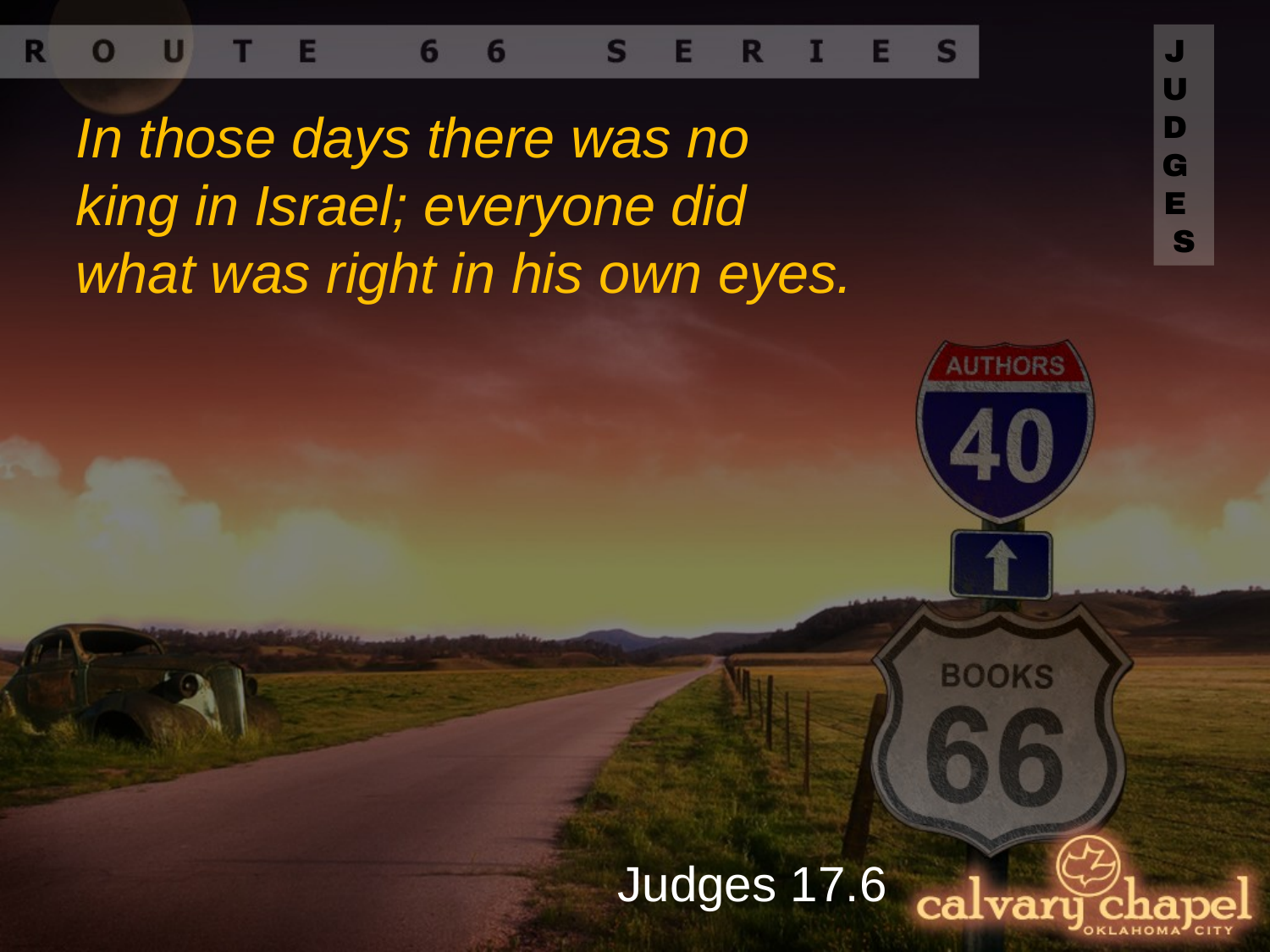

JUDGES
In those days there was no king in Israel; everyone did what was right in his own eyes.
Judges 17.6